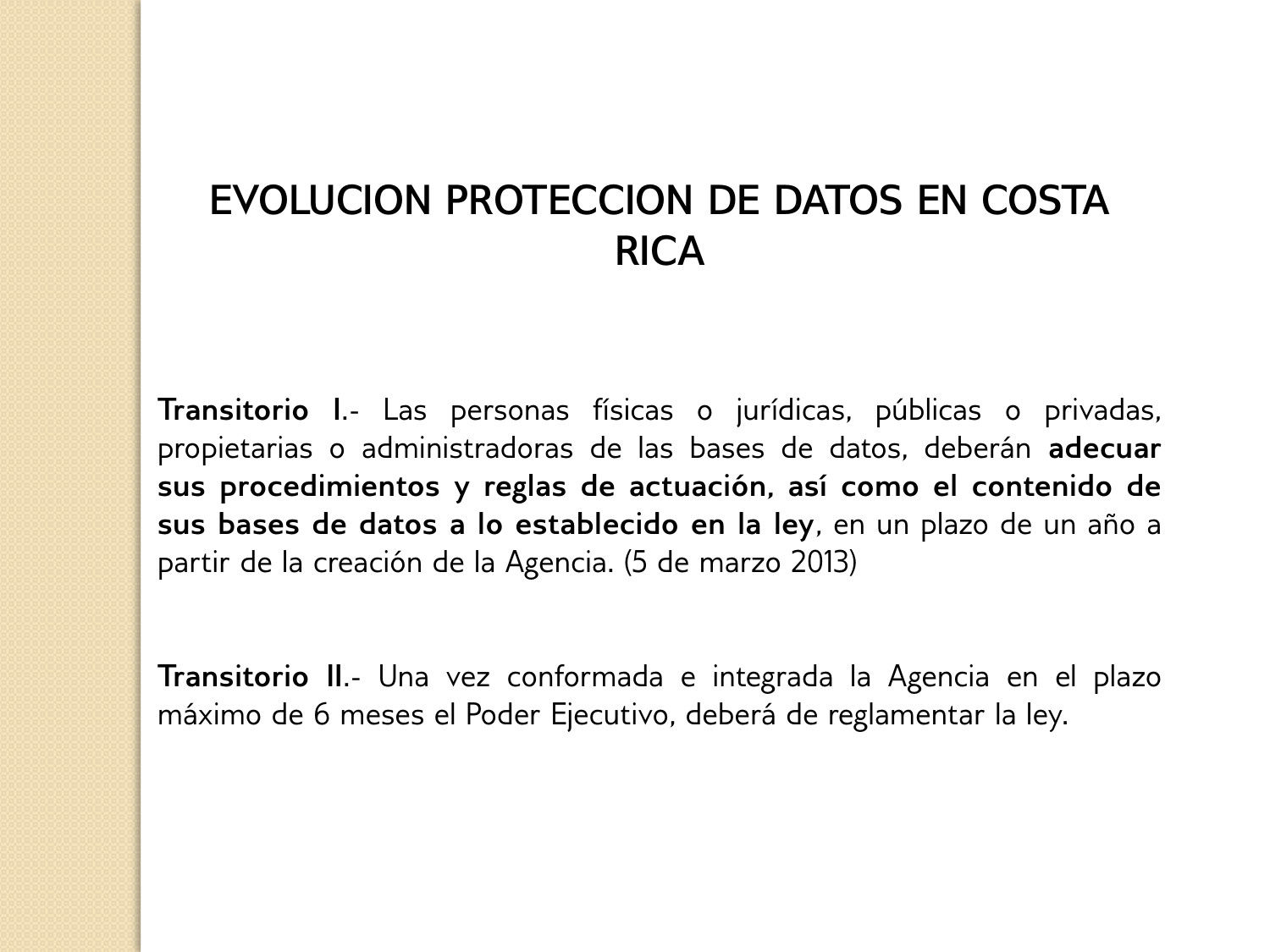

EVOLUCION PROTECCION DE DATOS EN COSTA RICA

Transitorio I.- Las personas físicas o jurídicas, públicas o privadas, propietarias o administradoras de las bases de datos, deberán adecuar sus procedimientos y reglas de actuación, así como el contenido de sus bases de datos a lo establecido en la ley, en un plazo de un año a partir de la creación de la Agencia. (5 de marzo 2013)

Transitorio II.- Una vez conformada e integrada la Agencia en el plazo máximo de 6 meses el Poder Ejecutivo, deberá de reglamentar la ley.